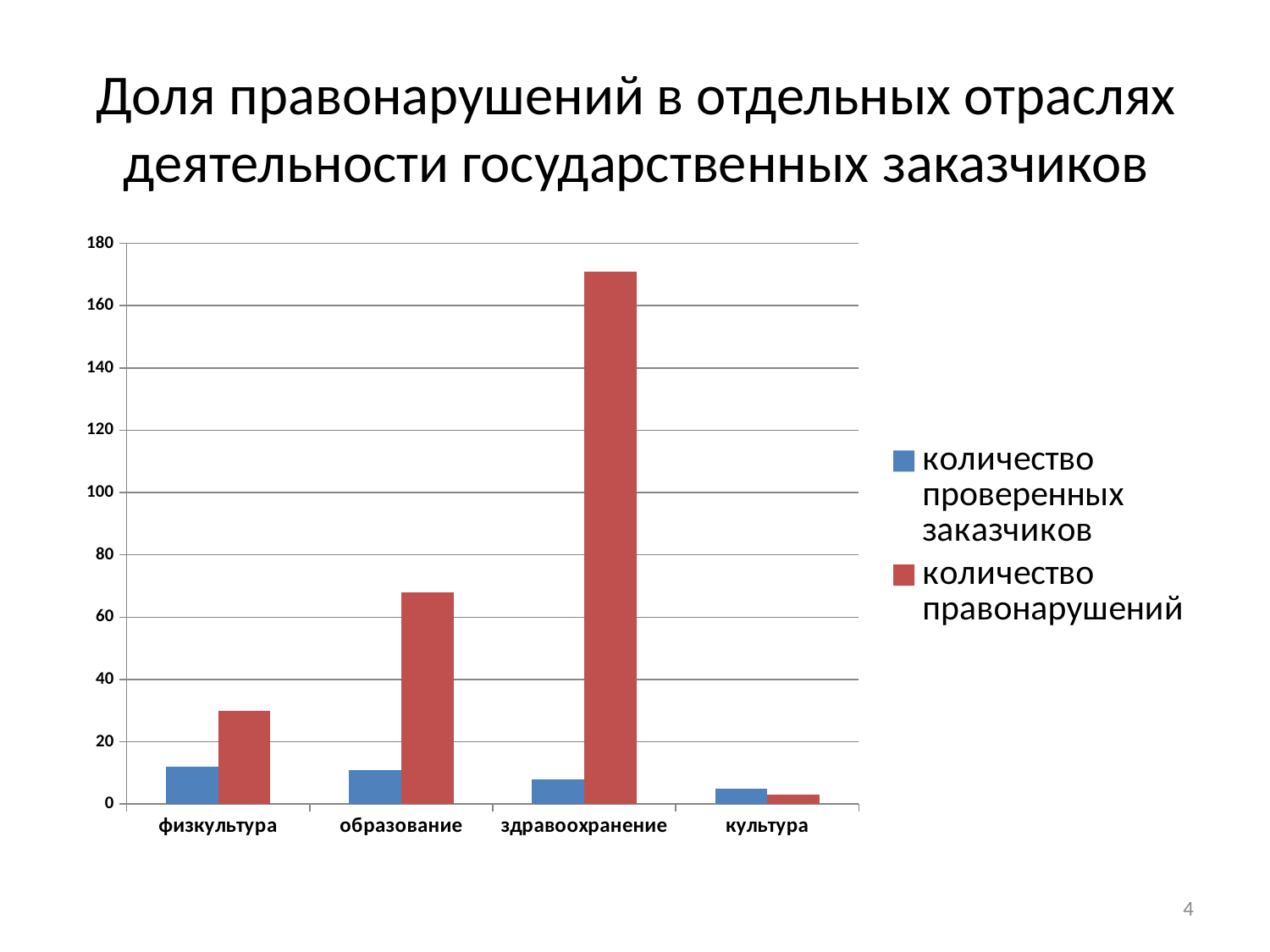

# Доля правонарушений в отдельных отраслях деятельности государственных заказчиков

### Chart

| Category | количество проверенных заказчиков | количество правонарушений |
|---|---|---|
| физкультура | 12.0 | 30.0 |
| образование | 11.0 | 68.0 |
| здравоохранение | 8.0 | 171.0 |
| культура | 5.0 | 3.0 |
4